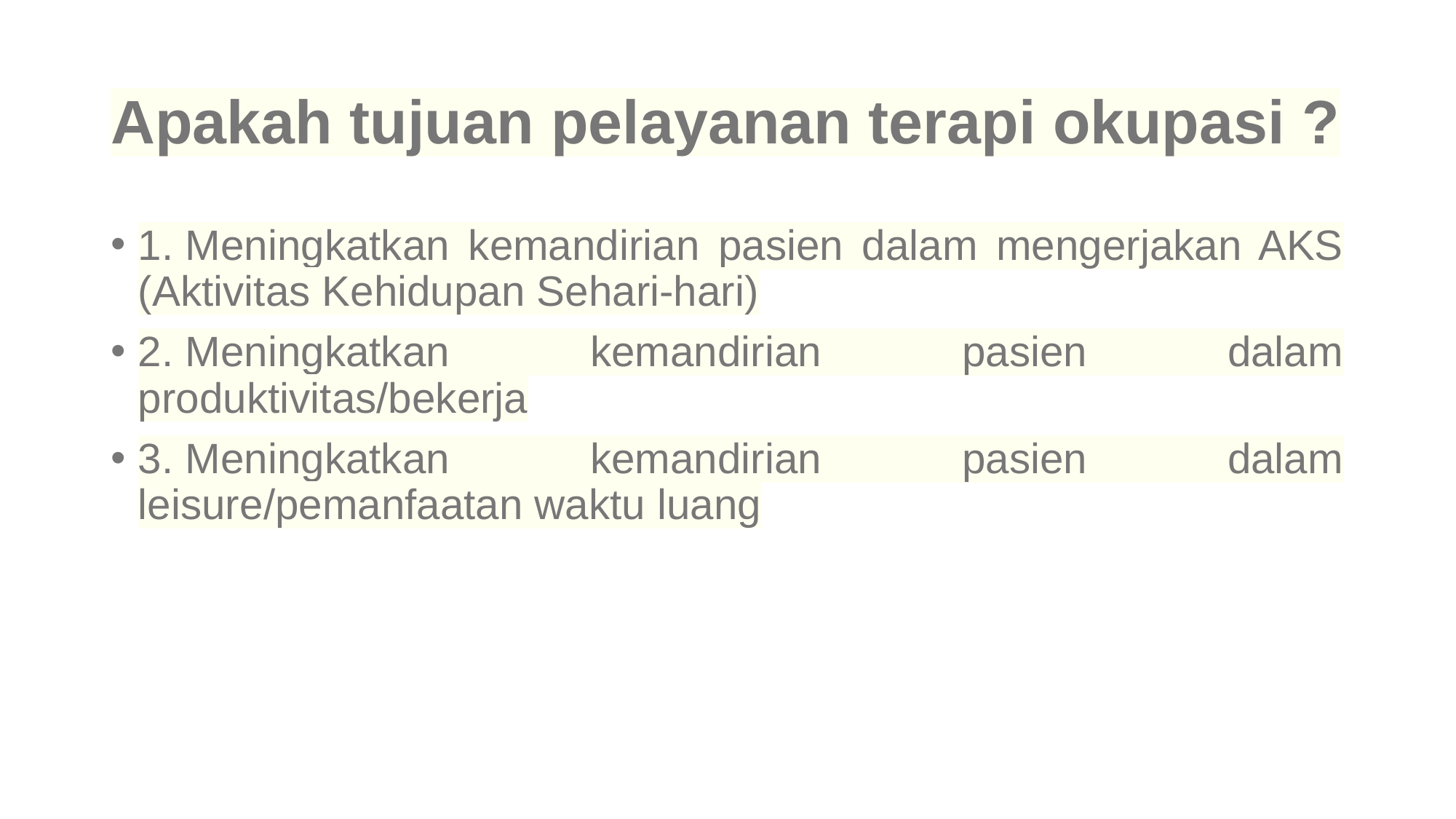

# Apakah tujuan pelayanan terapi okupasi ?
1. Meningkatkan kemandirian pasien dalam mengerjakan AKS (Aktivitas Kehidupan Sehari-hari)
2. Meningkatkan kemandirian pasien dalam produktivitas/bekerja
3. Meningkatkan kemandirian pasien dalam leisure/pemanfaatan waktu luang